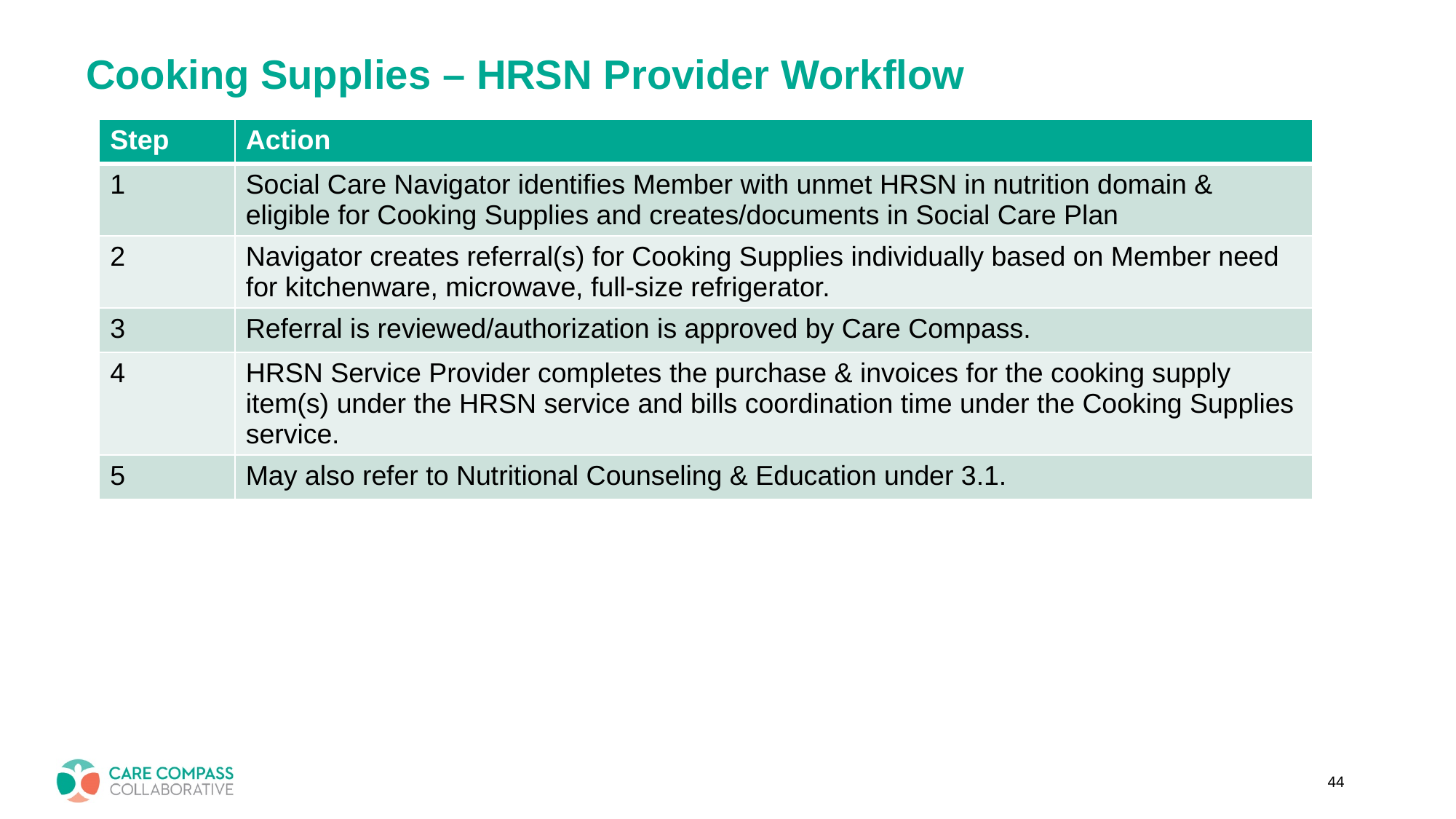

# Cooking Supplies – HRSN Provider Workflow
| Step | Action |
| --- | --- |
| 1 | Social Care Navigator identifies Member with unmet HRSN in nutrition domain & eligible for Cooking Supplies and creates/documents in Social Care Plan |
| 2 | Navigator creates referral(s) for Cooking Supplies individually based on Member need for kitchenware, microwave, full-size refrigerator. |
| 3 | Referral is reviewed/authorization is approved by Care Compass. |
| 4 | HRSN Service Provider completes the purchase & invoices for the cooking supply item(s) under the HRSN service and bills coordination time under the Cooking Supplies service. |
| 5 | May also refer to Nutritional Counseling & Education under 3.1. |
44